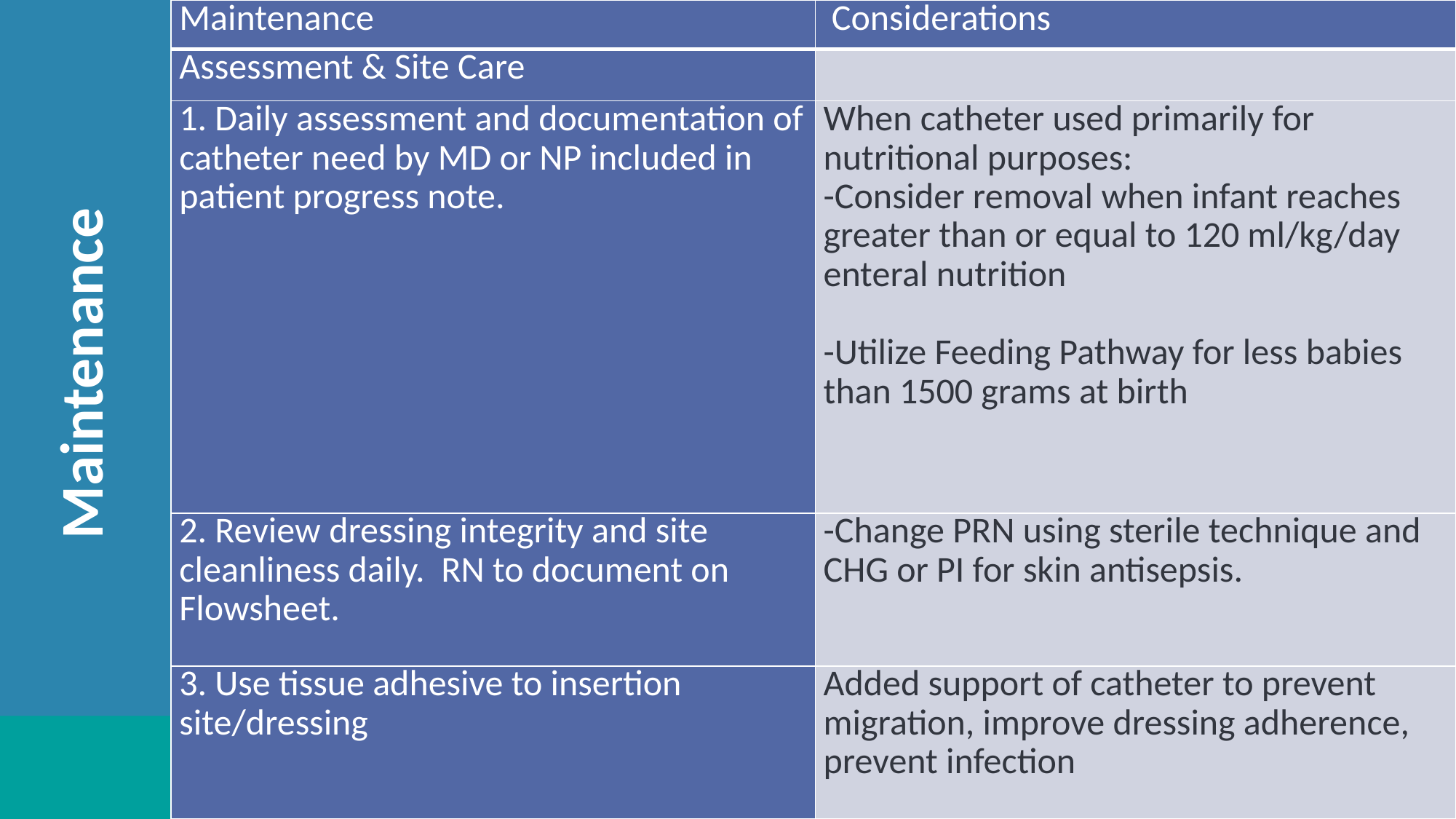

| Maintenance | Considerations |
| --- | --- |
| Assessment & Site Care |  |
| 1. Daily assessment and documentation of catheter need by MD or NP included in patient progress note. | When catheter used primarily for nutritional purposes: -Consider removal when infant reaches greater than or equal to 120 ml/kg/day enteral nutrition -Utilize Feeding Pathway for less babies than 1500 grams at birth |
| 2. Review dressing integrity and site cleanliness daily.  RN to document on Flowsheet. | -Change PRN using sterile technique and CHG or PI for skin antisepsis. |
| 3. Use tissue adhesive to insertion site/dressing | Added support of catheter to prevent migration, improve dressing adherence, prevent infection |
# Maintenance